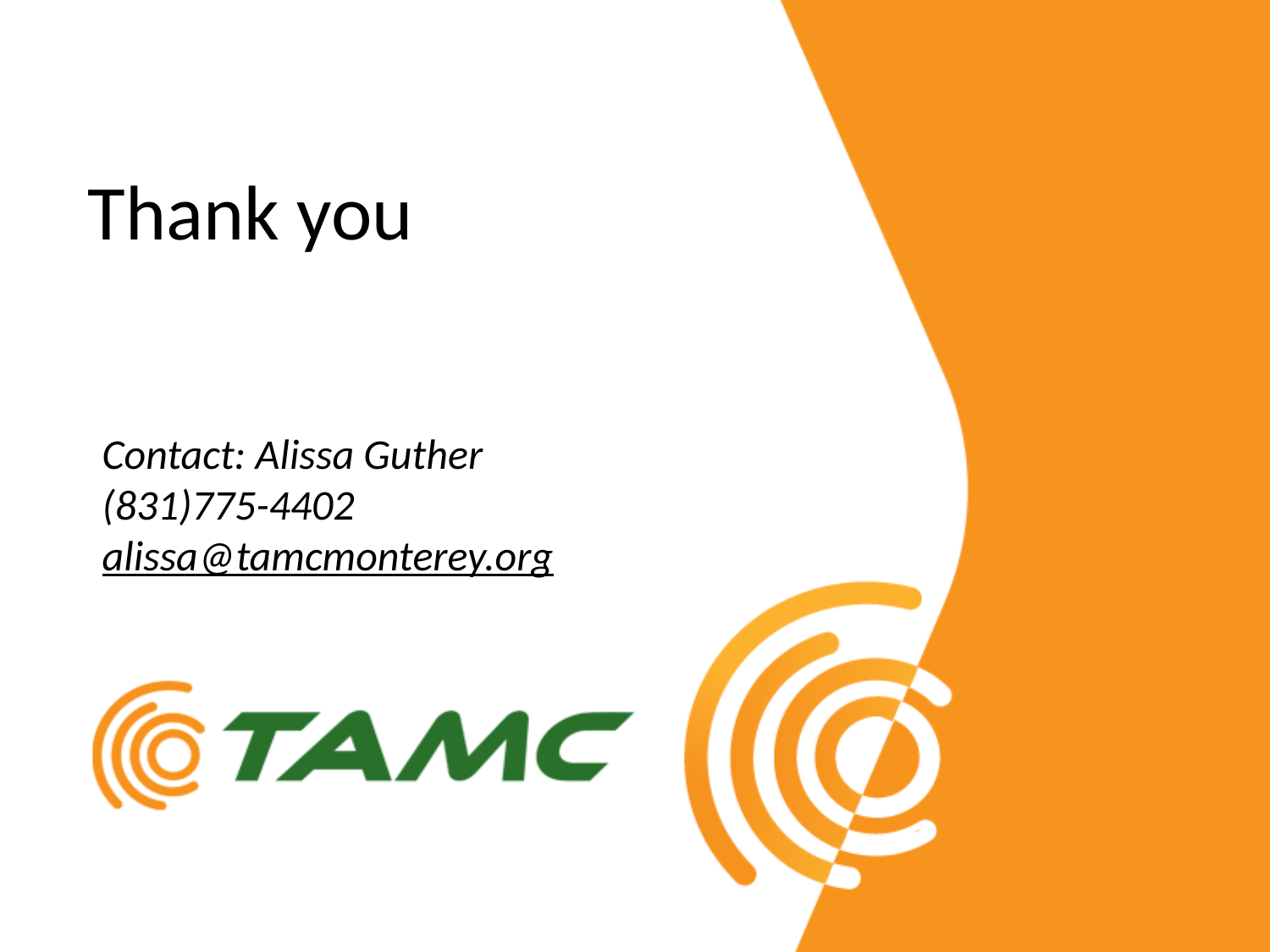

Thank you
Contact: Alissa Guther
(831)775-4402
alissa@tamcmonterey.org